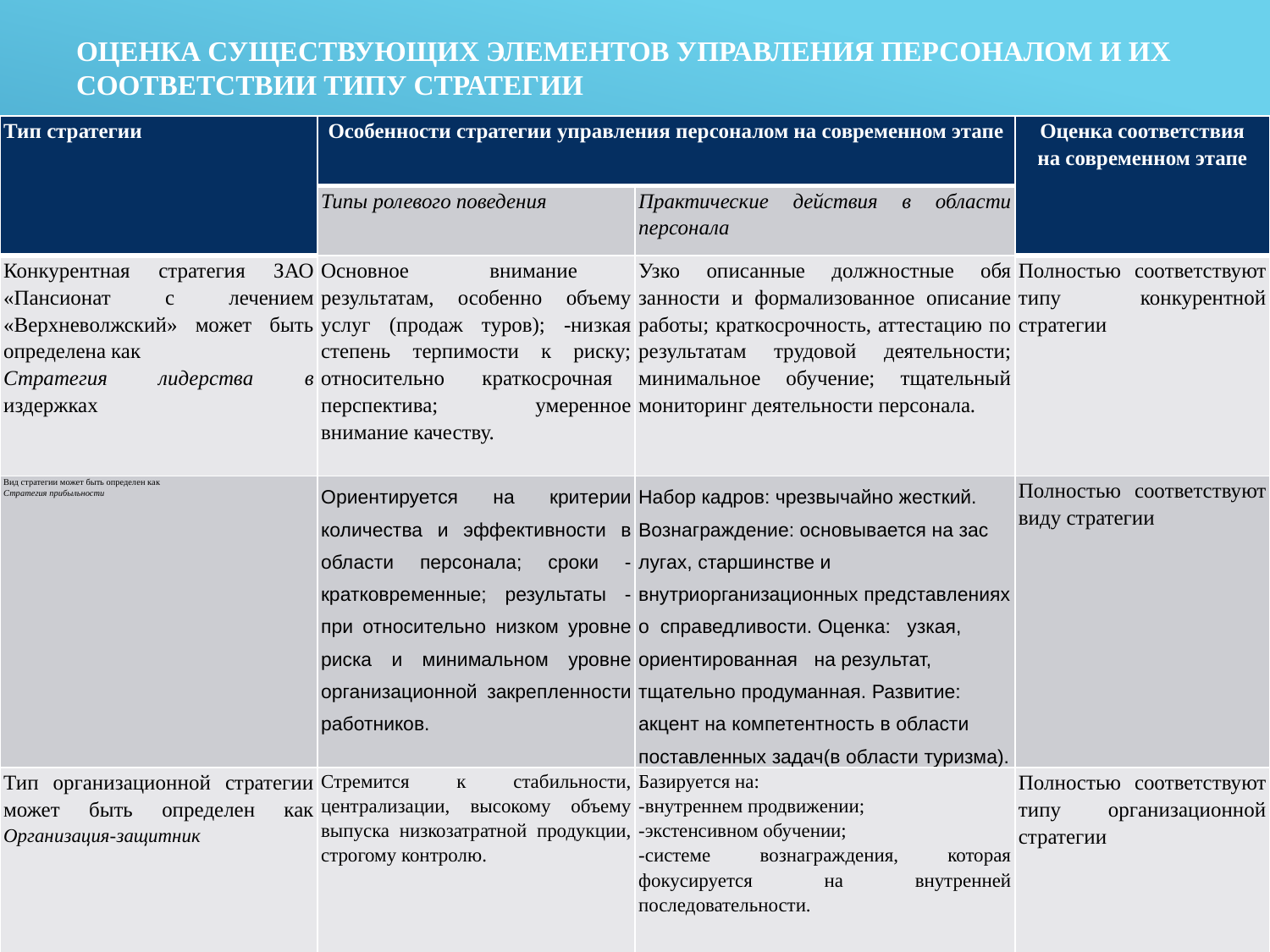

# Оценка существующих элементов управления персоналом и их соответствии типу стратегии
| Тип стратегии | Особенности стратегии управления персоналом на современном этапе |  | Оценка соответствия на современном этапе |
| --- | --- | --- | --- |
|  | Типы ролевого поведения | Практические действия в области персонала |  |
| Конкурентная стратегия ЗАО «Пансионат с лечением «Верхневолжский» может быть определена как Стратегия лидерства в издержках | Основное внимание результатам, особенно объему услуг (продаж туров); -низкая степень терпимости к риску; относительно краткосрочная перспектива; умеренное внимание качеству. | Узко описанные должностные обя­занности и формализованное описание работы; краткосрочность, аттестацию по резу­льтатам трудовой деятельности; минимальное обучение; тщательный мониторинг деятельности персонала. | Полностью соответствуют типу конкурентной стратегии |
| Вид стратегии может быть определен как Стратегия прибыльности | Ориентируется на критерии количества и эффективности в области персонала; сроки - кратковременные; результаты - при относительно низком уровне риска и минимальном уровне организационной закрепленности работников. | Набор кадров: чрезвычайно жесткий. Вознаграждение: основывается на зас­лугах, старшинстве и внутриорганизационных представлениях о справедли­вости. Оценка: узкая, ориентированная на результат, тщательно продуманная. Развитие: акцент на компетентность в области поставленных задач(в области туризма). | Полностью соответствуют виду стратегии |
| Тип организационной стратегии может быть определен как Организация-защитник | Стремится к стабильности, централизации, высокому объему выпуска низкозатратной продукции, строгому контролю. | Базируется на: -внутреннем продвижении; -экстенсивном обучении; -системе вознаграждения, которая фокусируется на внутренней последовательности. | Полностью соответствуют типу организационной стратегии |